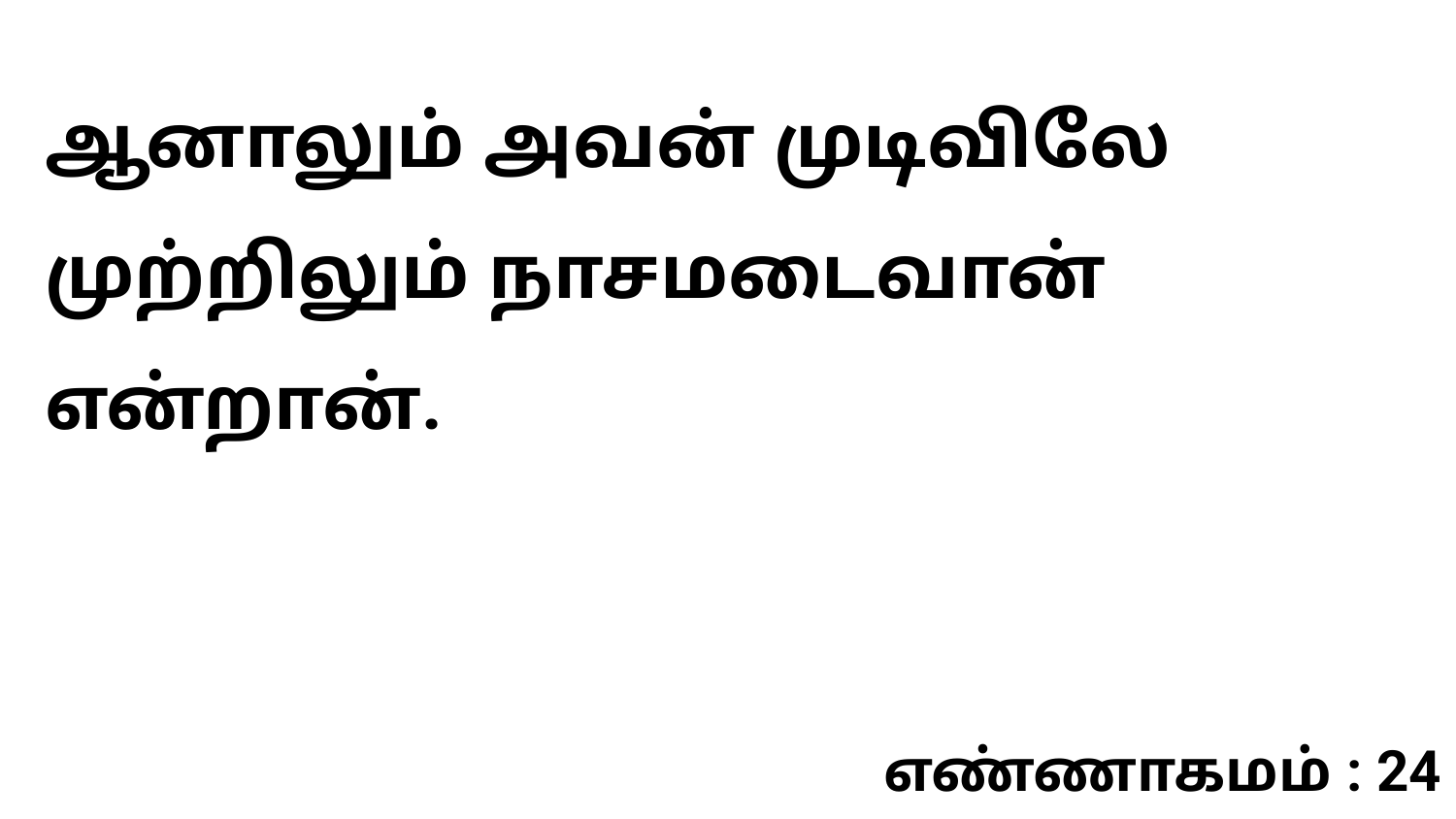

ஆனாலும் அவன் முடிவிலே முற்றிலும் நாசமடைவான் என்றான்.
எண்ணாகமம் : 24